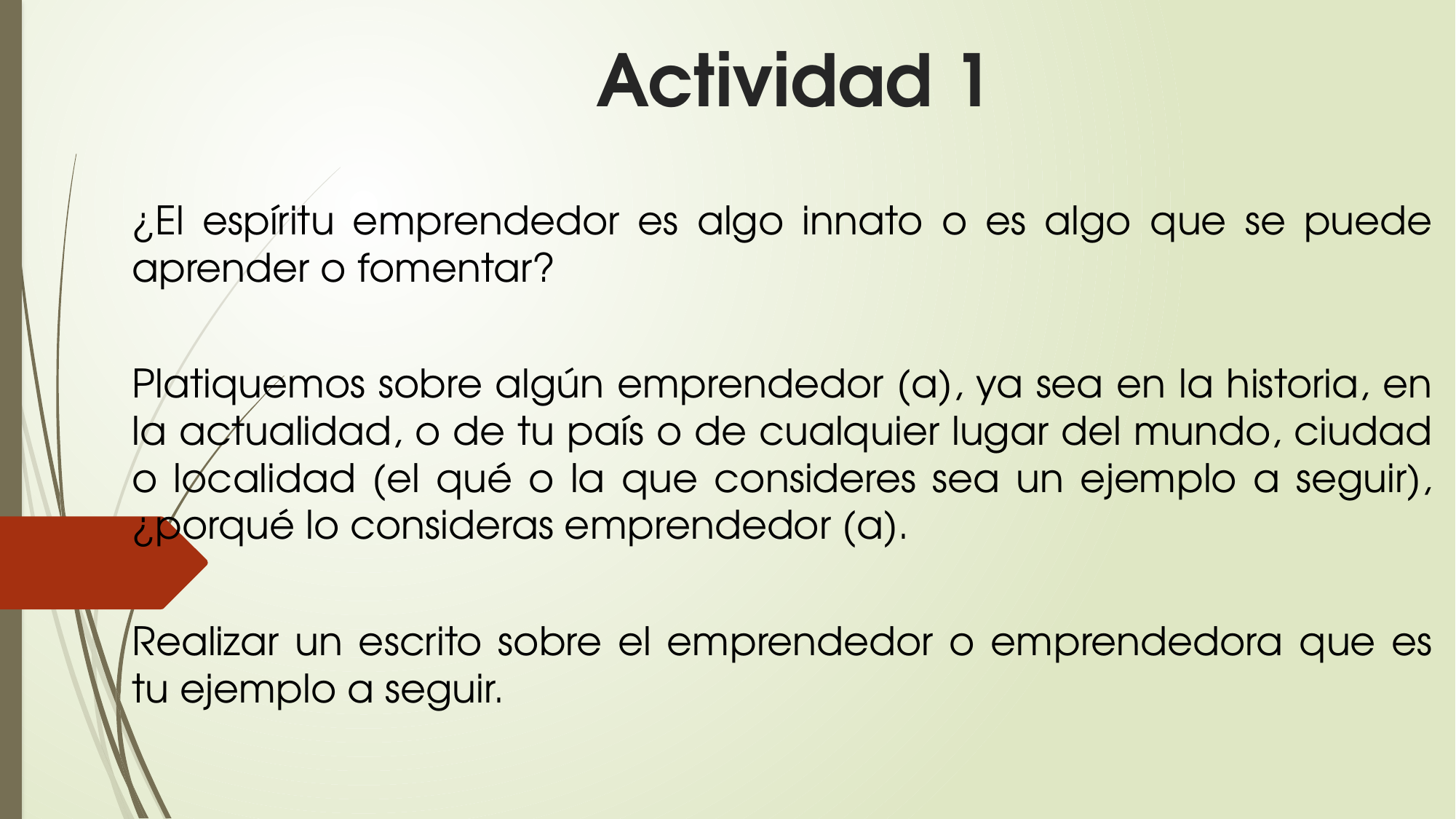

# Actividad 1
¿El espíritu emprendedor es algo innato o es algo que se puede aprender o fomentar?

Platiquemos sobre algún emprendedor (a), ya sea en la historia, en la actualidad, o de tu país o de cualquier lugar del mundo, ciudad o localidad (el qué o la que consideres sea un ejemplo a seguir), ¿porqué lo consideras emprendedor (a).

Realizar un escrito sobre el emprendedor o emprendedora que es tu ejemplo a seguir.